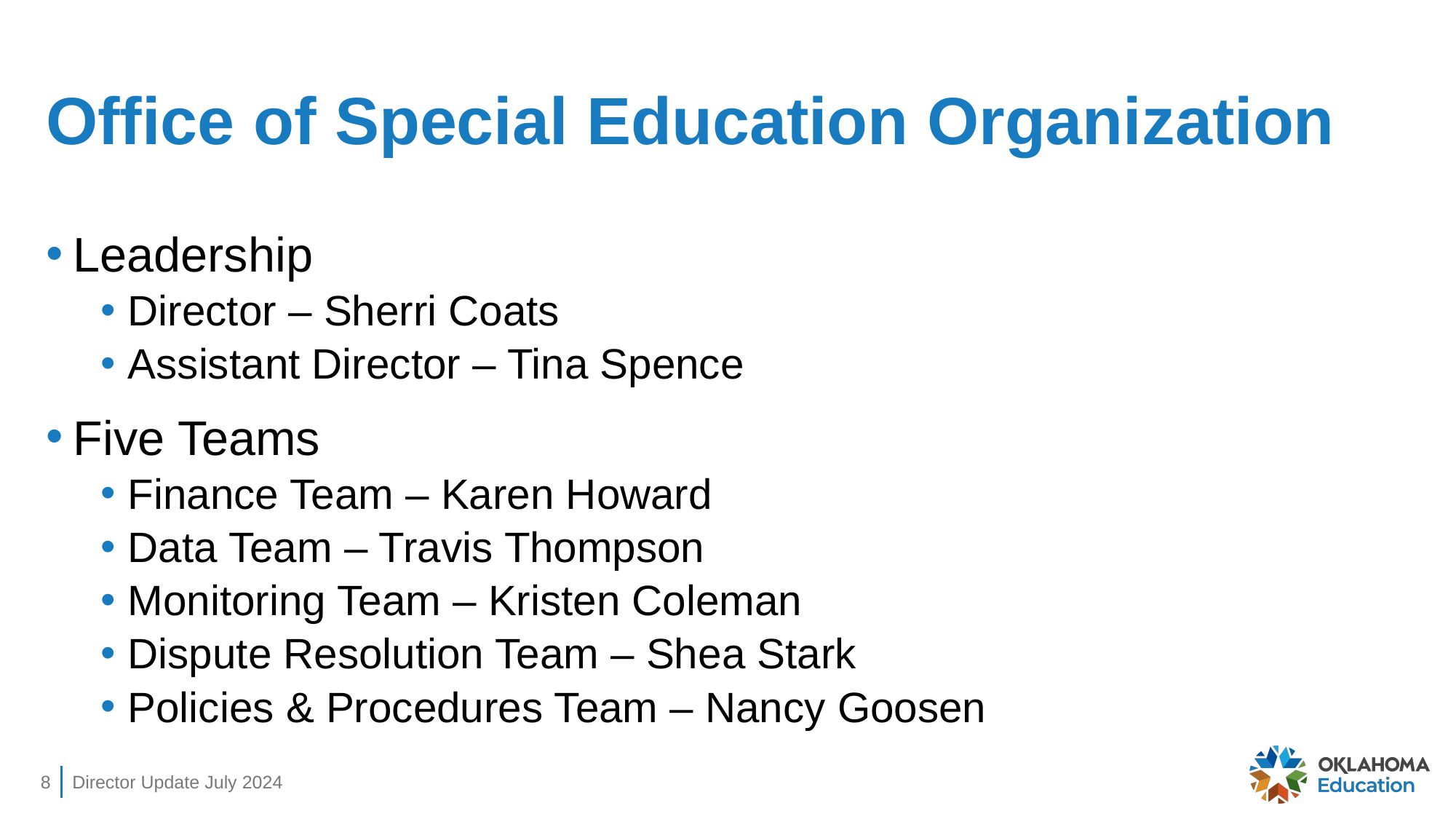

# Office of Special Education Organization
Leadership
Director – Sherri Coats
Assistant Director – Tina Spence
Five Teams
Finance Team – Karen Howard
Data Team – Travis Thompson
Monitoring Team – Kristen Coleman
Dispute Resolution Team – Shea Stark
Policies & Procedures Team – Nancy Goosen
8
Director Update July 2024